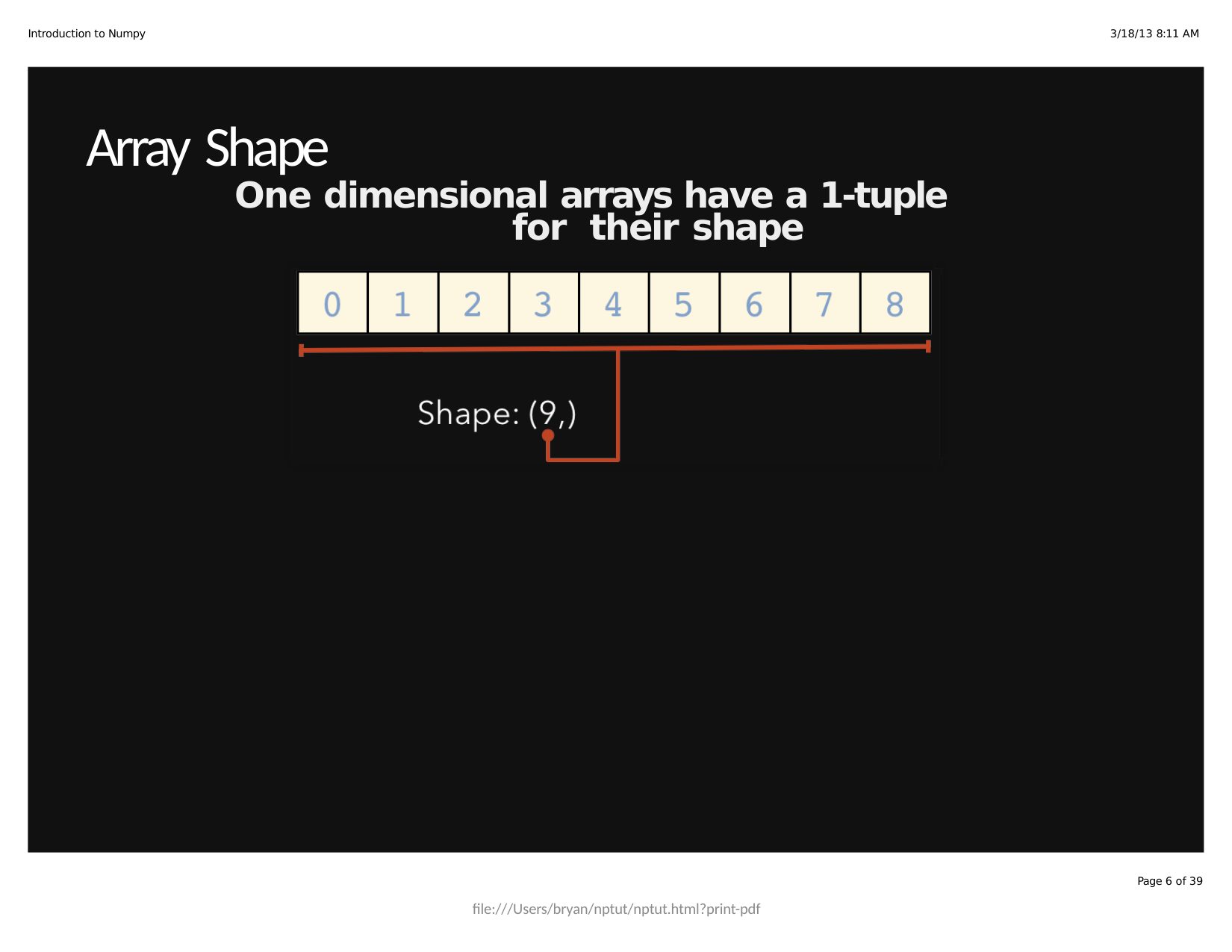

Introduction to Numpy
3/18/13 8:11 AM

# Array Shape
One dimensional arrays have a 1-tuple for  their shape

Page 6 of 39
file:///Users/bryan/nptut/nptut.html?print-pdf